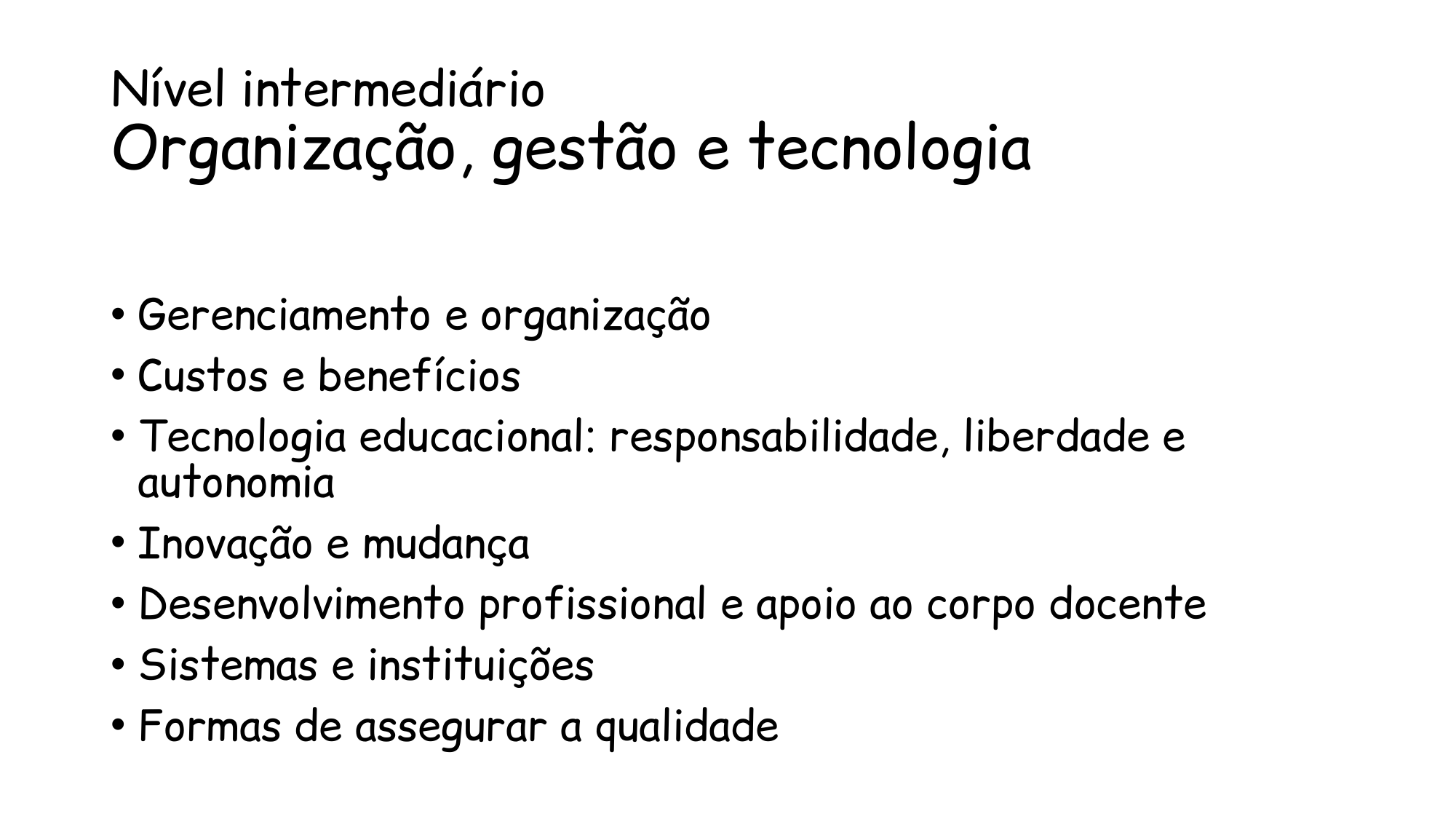

# Nível intermediário Organização, gestão e tecnologia
Gerenciamento e organização
Custos e benefícios
Tecnologia educacional: responsabilidade, liberdade e autonomia
Inovação e mudança
Desenvolvimento profissional e apoio ao corpo docente
Sistemas e instituições
Formas de assegurar a qualidade